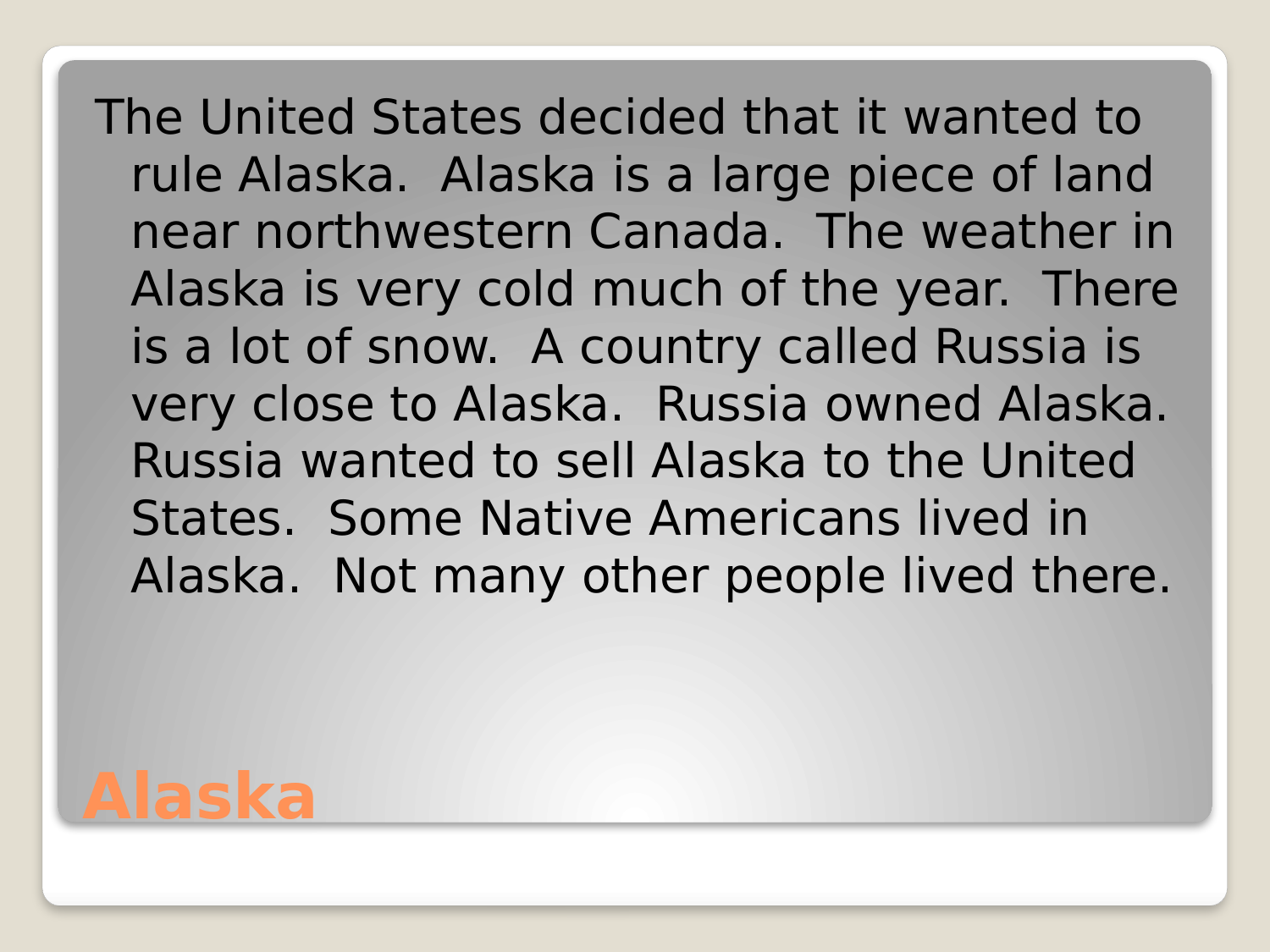

The United States decided that it wanted to rule Alaska.  Alaska is a large piece of land near northwestern Canada.  The weather in Alaska is very cold much of the year.  There is a lot of snow.  A country called Russia is very close to Alaska.  Russia owned Alaska.  Russia wanted to sell Alaska to the United States.  Some Native Americans lived in Alaska.  Not many other people lived there.
# Alaska